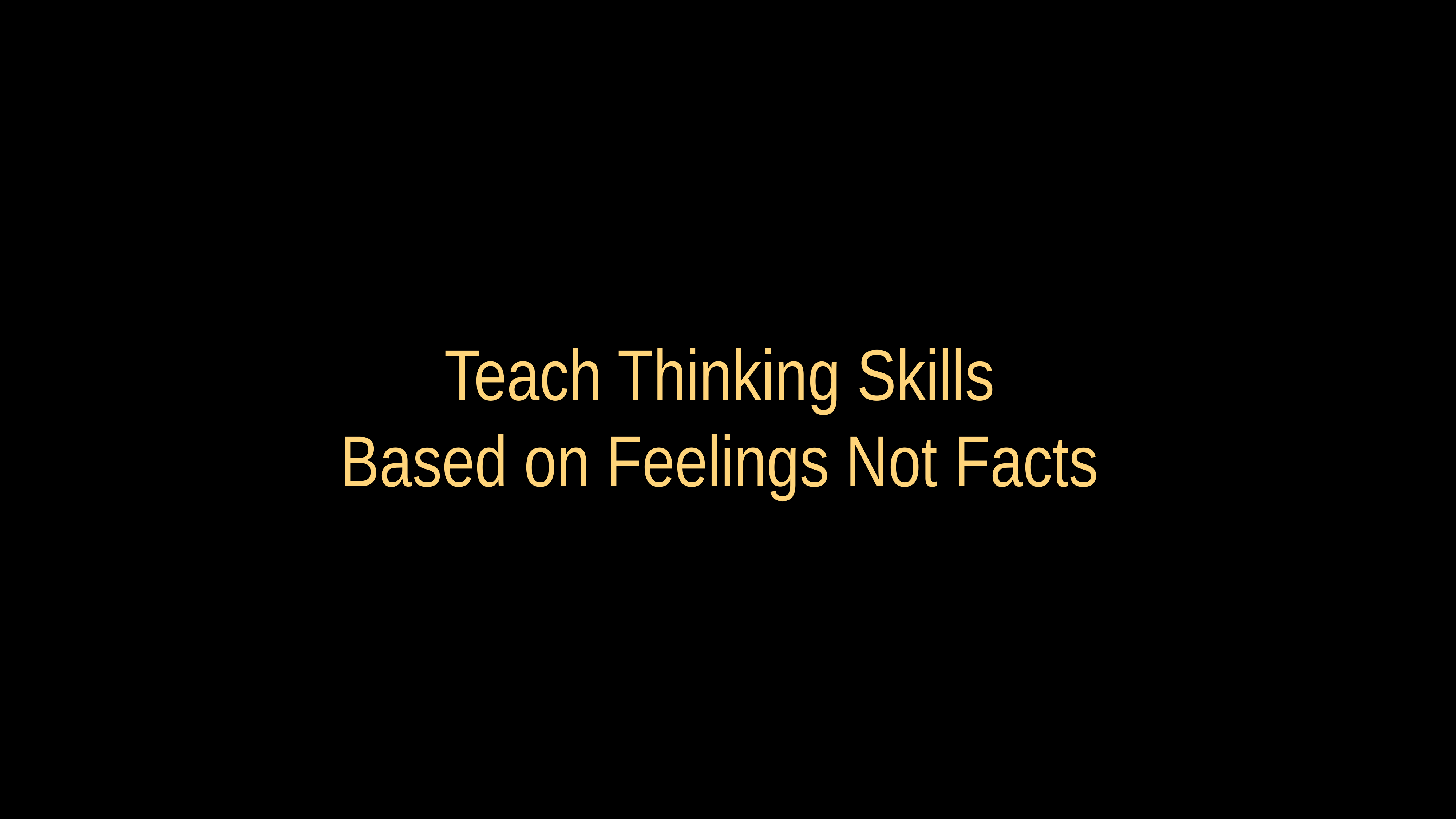

# Teach Thinking Skills Based on Feelings Not Facts